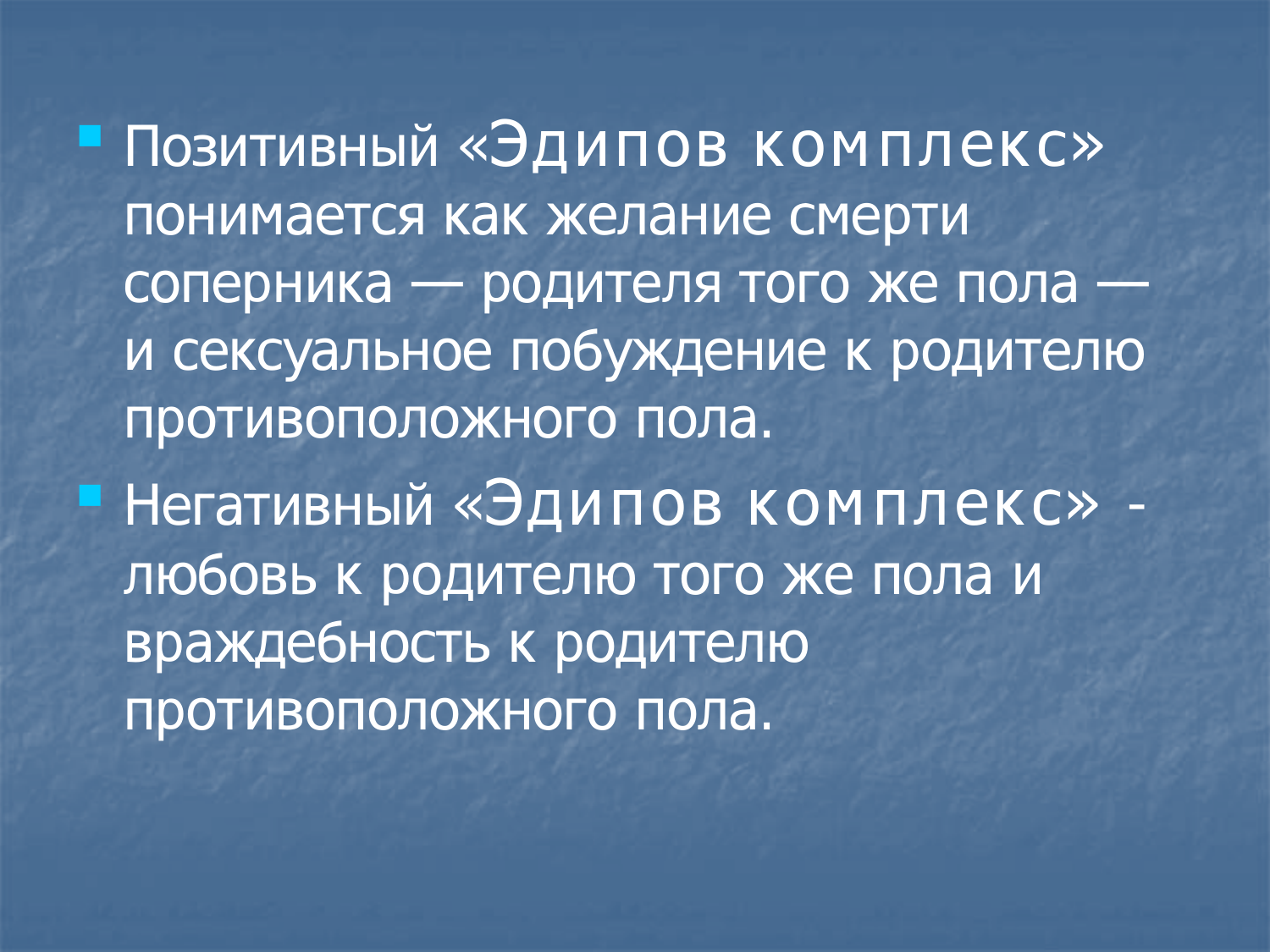

Позитивный «Эдипов комплекс» понимается как желание смерти соперника — родителя того же пола — и сексуальное побуждение к родителю противоположного пола.
Негативный «Эдипов комплекс» - любовь к родителю того же пола и враждебность к родителю противоположного пола.